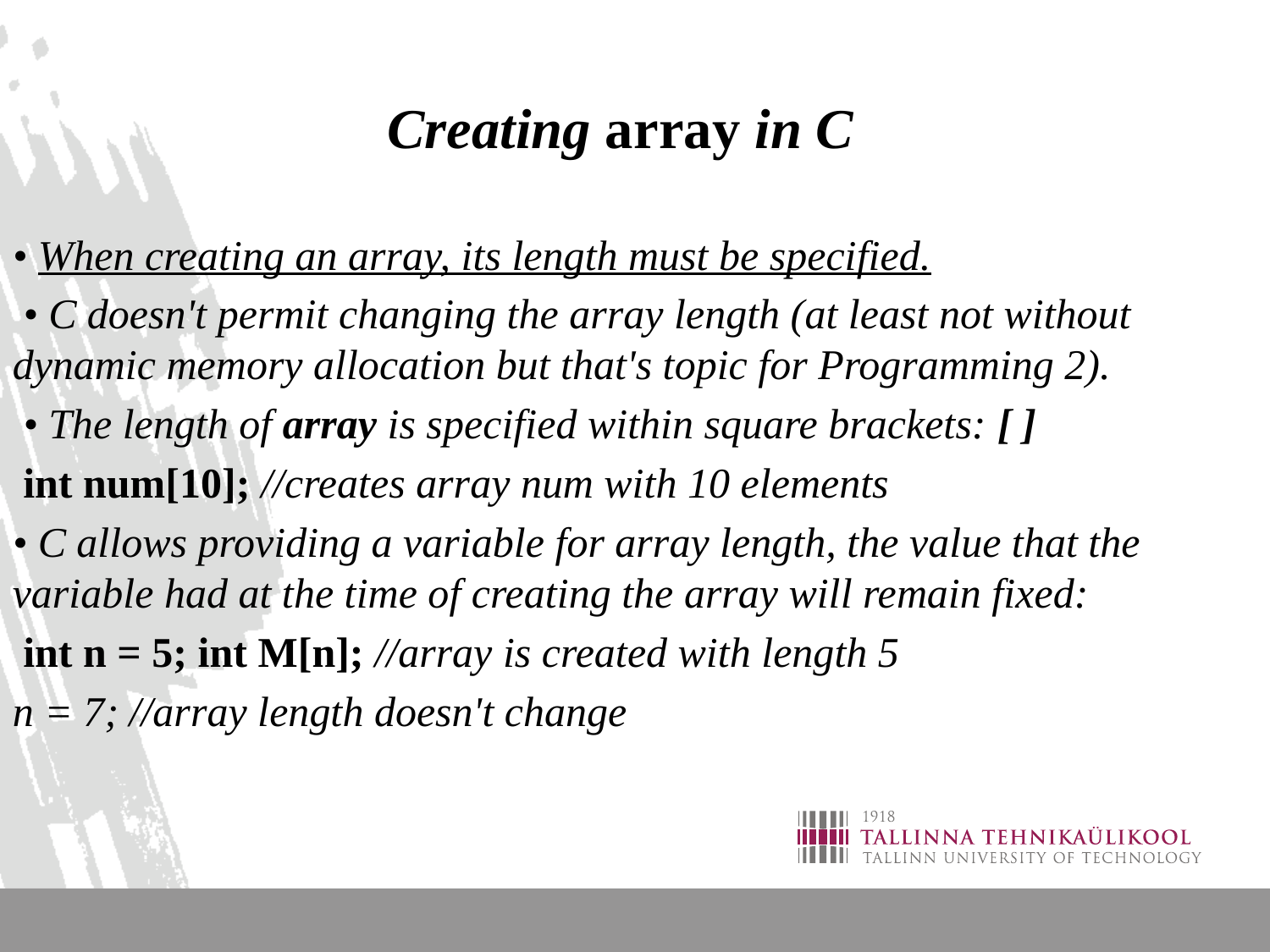

Creating array in C

• When creating an array, its length must be specified.
 • C doesn't permit changing the array length (at least not without dynamic memory allocation but that's topic for Programming 2).
 • The length of array is specified within square brackets: [ ]
 int num[10]; //creates array num with 10 elements
• C allows providing a variable for array length, the value that the variable had at the time of creating the array will remain fixed:
 int n = 5; int M[n]; //array is created with length 5
n = 7; //array length doesn't change